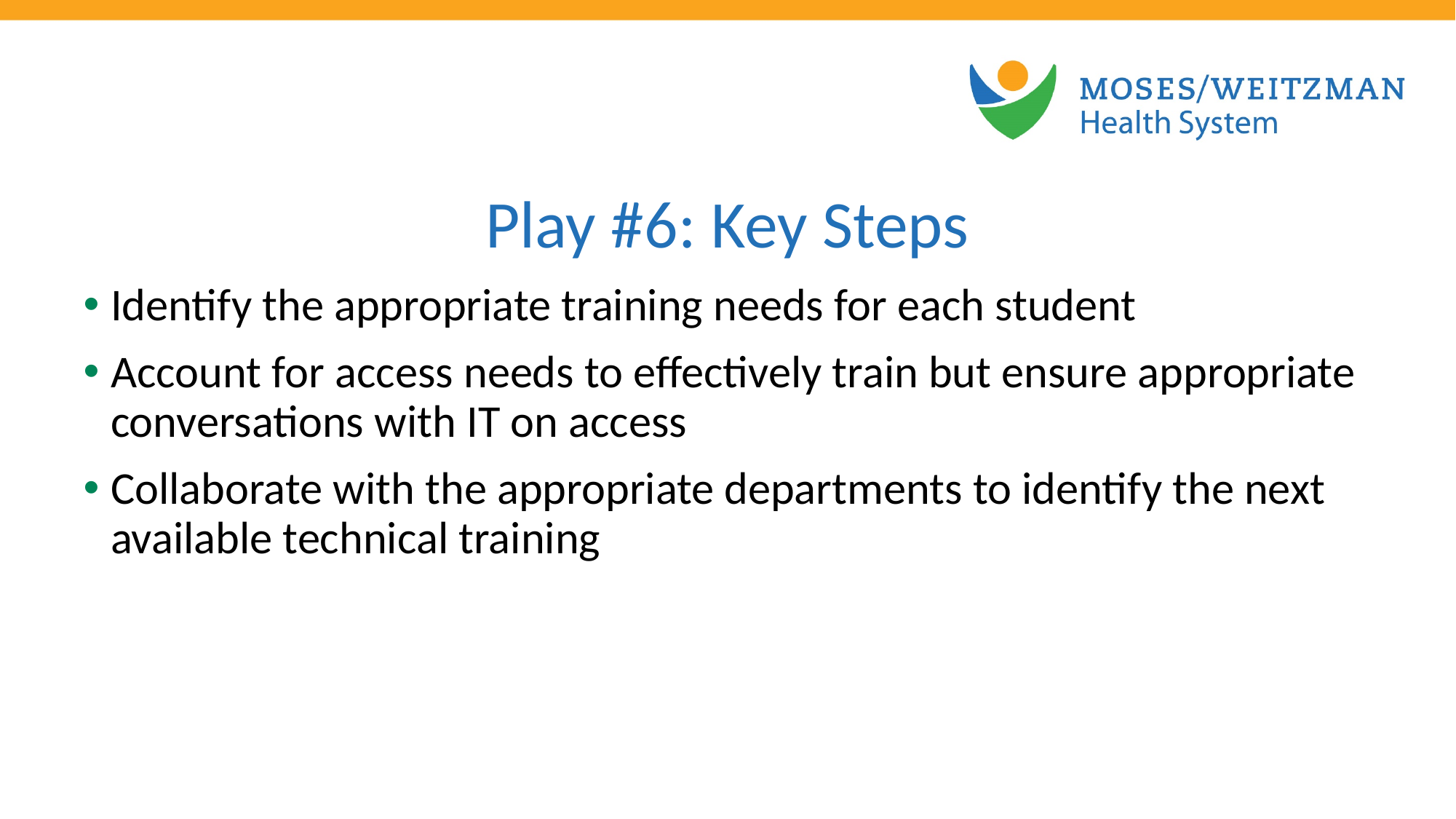

Play #6: Key Steps
Identify the appropriate training needs for each student
Account for access needs to effectively train but ensure appropriate conversations with IT on access
Collaborate with the appropriate departments to identify the next available technical training